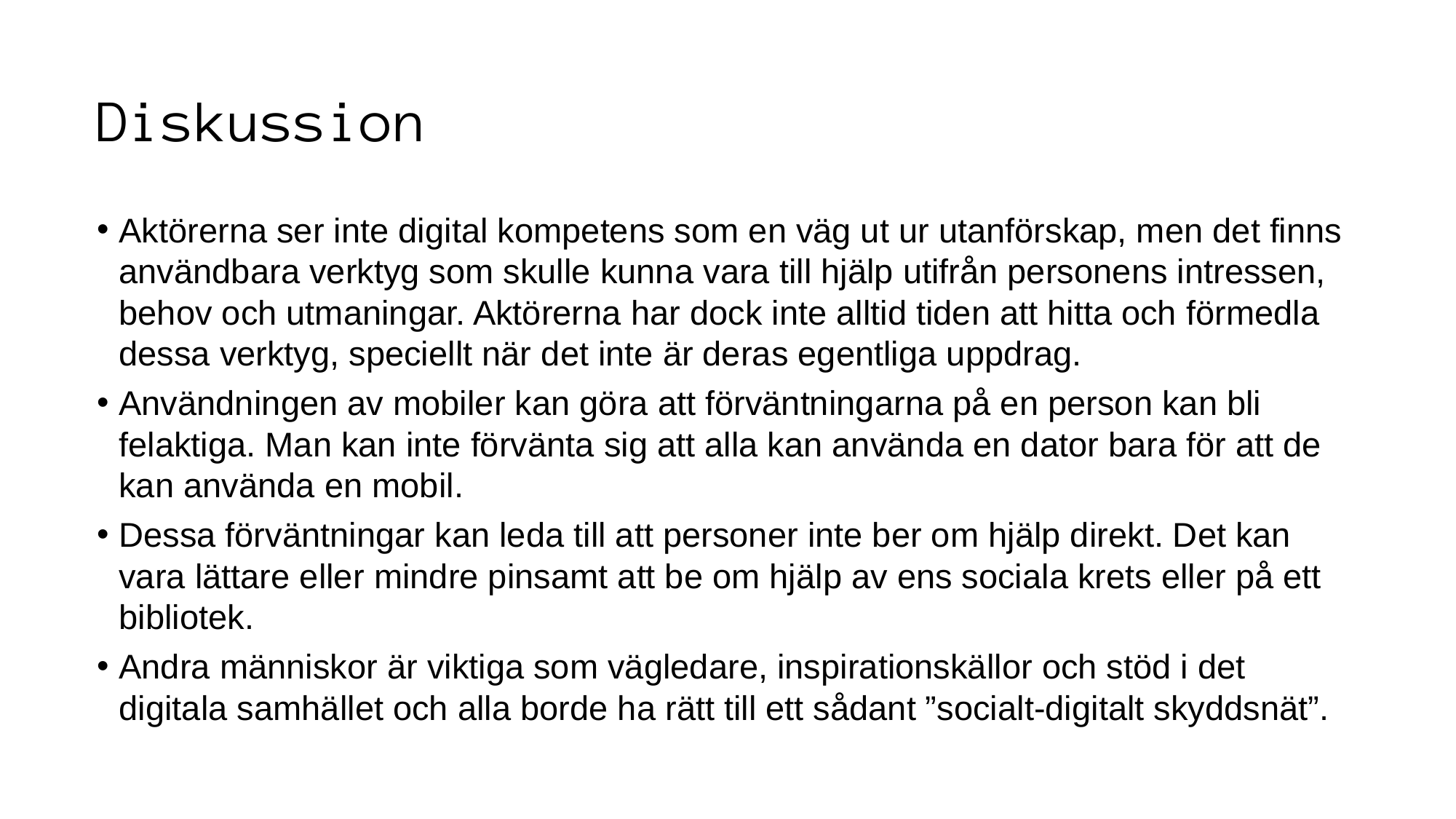

# Diskussion
Aktörerna ser inte digital kompetens som en väg ut ur utanförskap, men det finns användbara verktyg som skulle kunna vara till hjälp utifrån personens intressen, behov och utmaningar. Aktörerna har dock inte alltid tiden att hitta och förmedla dessa verktyg, speciellt när det inte är deras egentliga uppdrag.
Användningen av mobiler kan göra att förväntningarna på en person kan bli felaktiga. Man kan inte förvänta sig att alla kan använda en dator bara för att de kan använda en mobil.
Dessa förväntningar kan leda till att personer inte ber om hjälp direkt. Det kan vara lättare eller mindre pinsamt att be om hjälp av ens sociala krets eller på ett bibliotek.
Andra människor är viktiga som vägledare, inspirationskällor och stöd i det digitala samhället och alla borde ha rätt till ett sådant ”socialt-digitalt skyddsnät”.